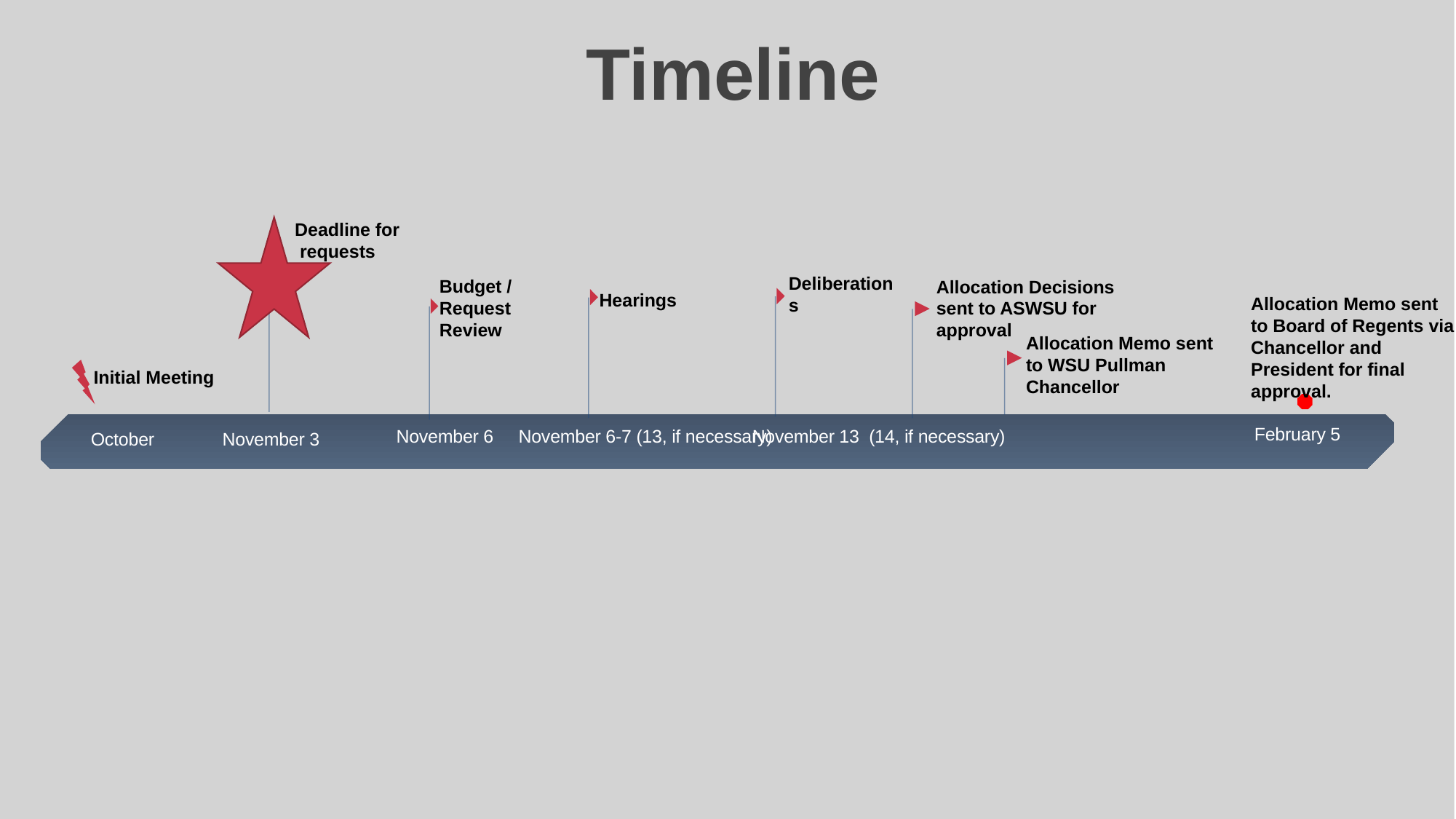

Timeline

Deadline for
 requests

November 3

Budget / Request Review

November 6
Deliberations

Allocation Decisions sent to ASWSU for approval

Hearings

Allocation Memo sent to Board of Regents via Chancellor and President for final approval.
Allocation Memo sent to WSU Pullman Chancellor

Initial Meeting

February 5
 November 13  (14, if necessary)
November 6-7 (13, if necessary)
 October